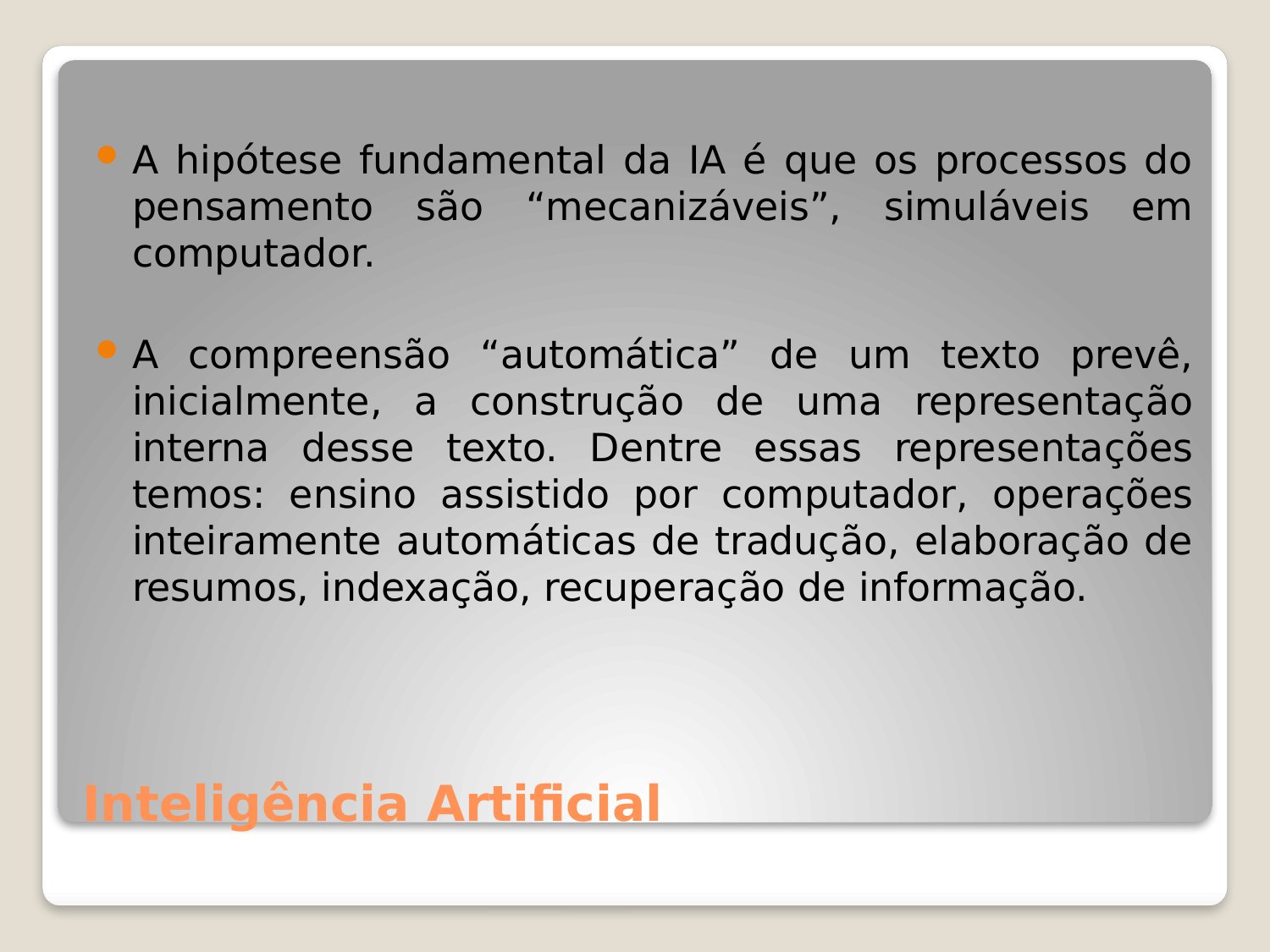

A hipótese fundamental da IA é que os processos do pensamento são “mecanizáveis”, simuláveis em computador.

A compreensão “automática” de um texto prevê, inicialmente, a construção de uma representação interna desse texto. Dentre essas representações temos: ensino assistido por computador, operações inteiramente automáticas de tradução, elaboração de resumos, indexação, recuperação de informação.
# Inteligência Artificial